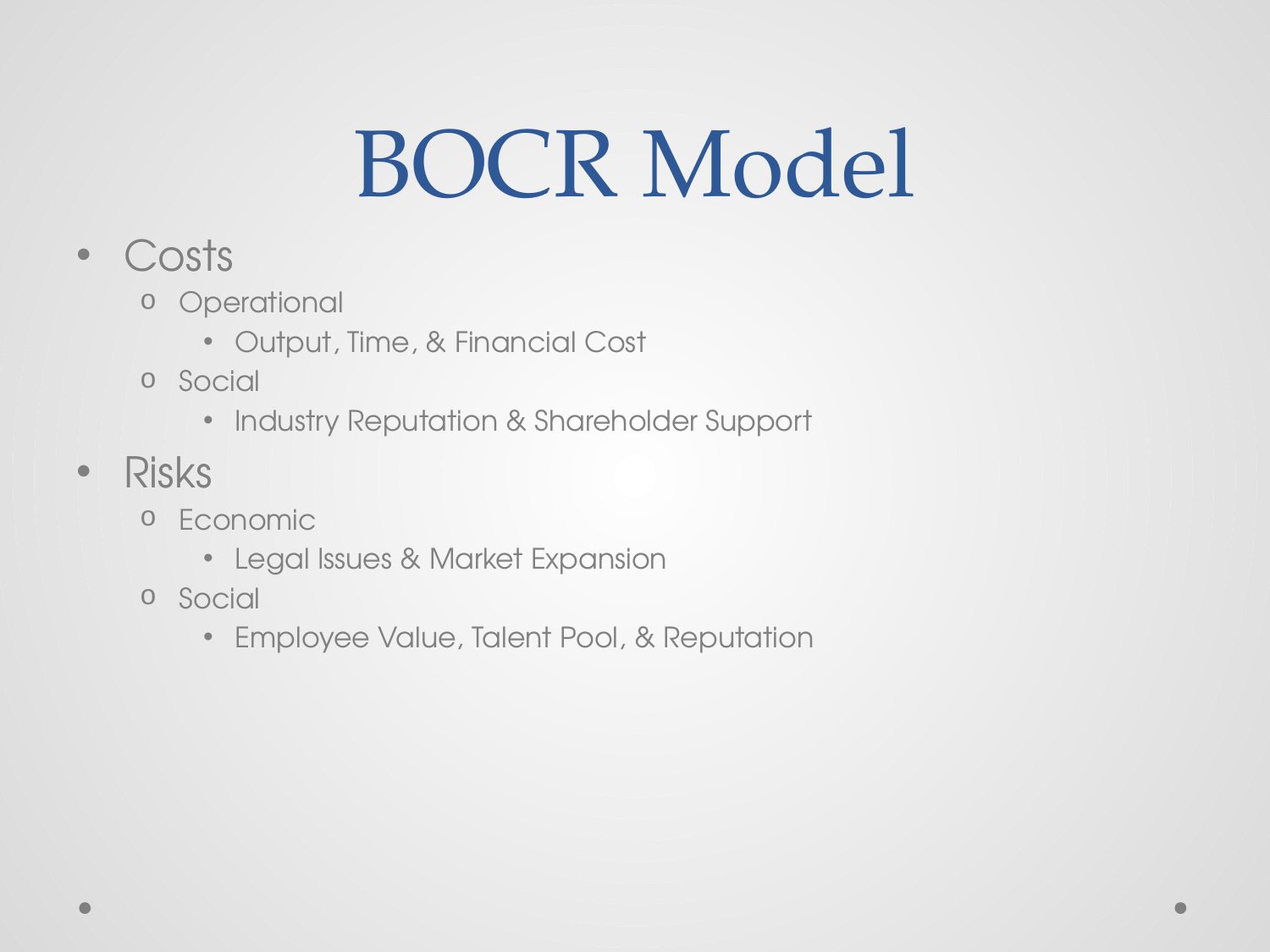

# BOCR Model
Costs
Operational
Output, Time, & Financial Cost
Social
Industry Reputation & Shareholder Support
Risks
Economic
Legal Issues & Market Expansion
Social
Employee Value, Talent Pool, & Reputation